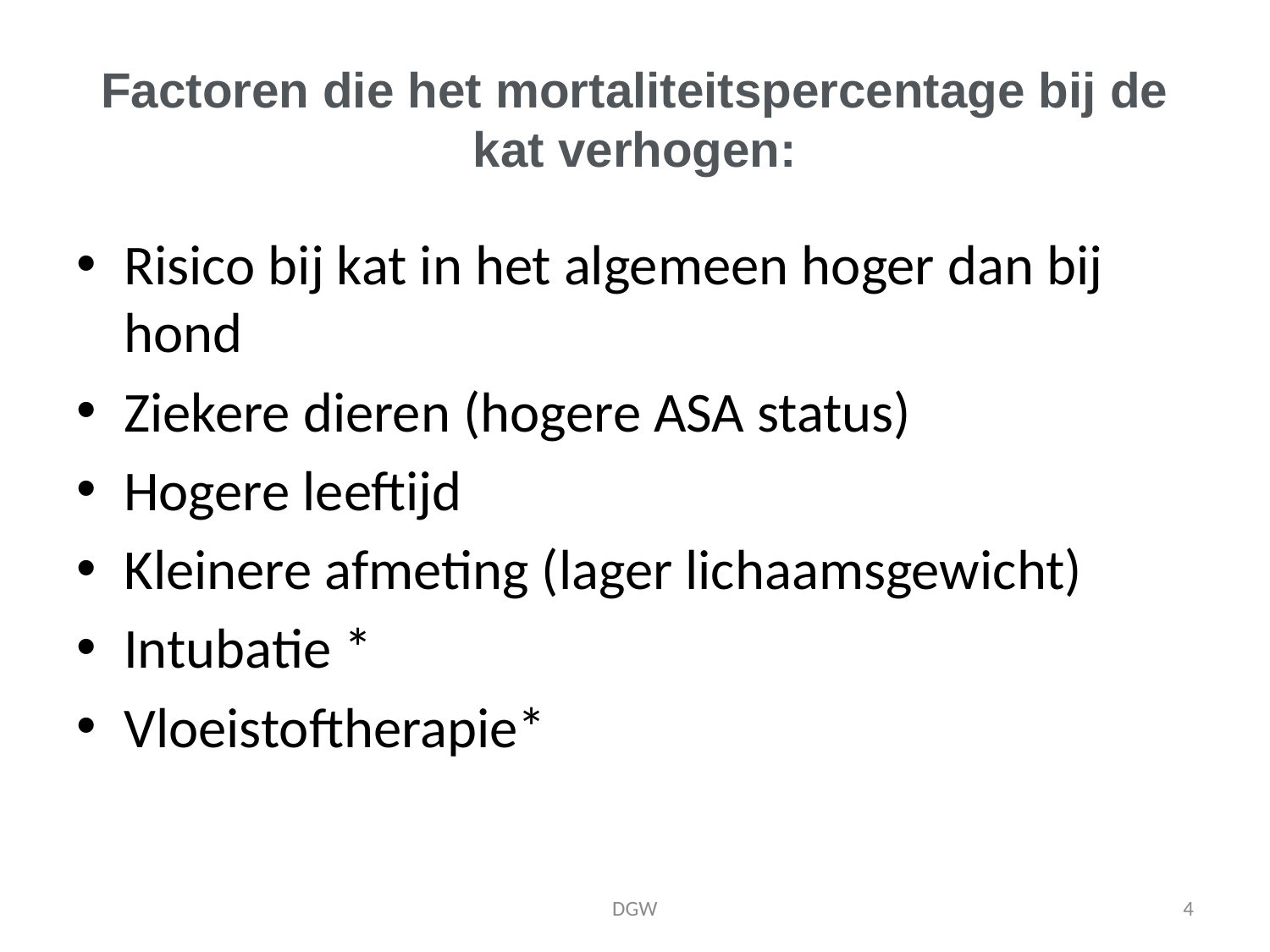

# Factoren die het mortaliteitspercentage bij de kat verhogen:
Risico bij kat in het algemeen hoger dan bij hond
Ziekere dieren (hogere ASA status)
Hogere leeftijd
Kleinere afmeting (lager lichaamsgewicht)
Intubatie *
Vloeistoftherapie*
DGW
4